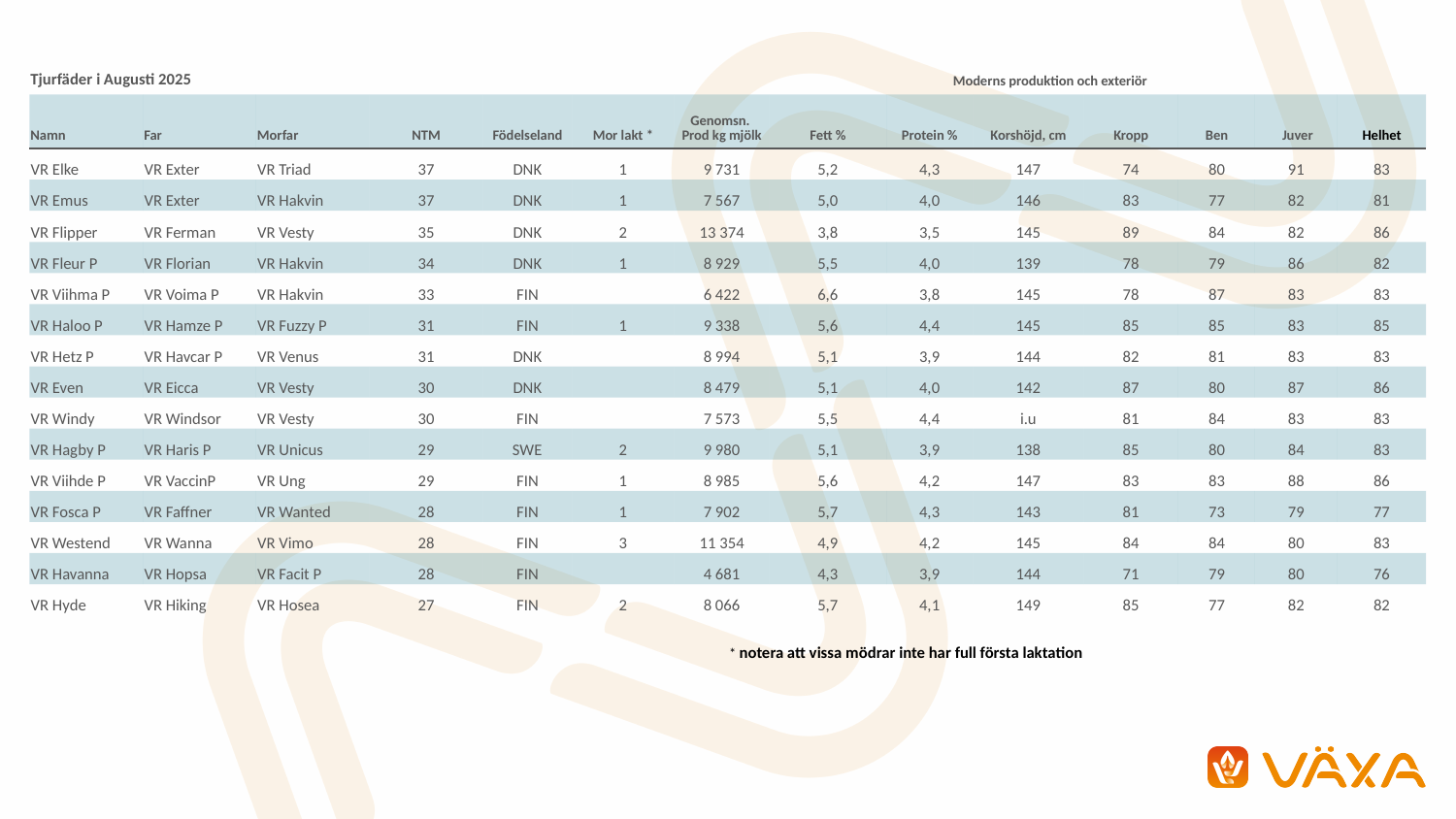

| Tjurfäder i Augusti 2025 |  |  |  |  |  | Moderns produktion och exteriör |  |  |  |  |  |  |  |
| --- | --- | --- | --- | --- | --- | --- | --- | --- | --- | --- | --- | --- | --- |
| Namn | Far | Morfar | NTM | Födelseland | Mor lakt \* | Genomsn. Prod kg mjölk | Fett % | Protein % | Korshöjd, cm | Kropp | Ben | Juver | Helhet |
| VR Elke | VR Exter | VR Triad | 37 | DNK | 1 | 9 731 | 5,2 | 4,3 | 147 | 74 | 80 | 91 | 83 |
| VR Emus | VR Exter | VR Hakvin | 37 | DNK | 1 | 7 567 | 5,0 | 4,0 | 146 | 83 | 77 | 82 | 81 |
| VR Flipper | VR Ferman | VR Vesty | 35 | DNK | 2 | 13 374 | 3,8 | 3,5 | 145 | 89 | 84 | 82 | 86 |
| VR Fleur P | VR Florian | VR Hakvin | 34 | DNK | 1 | 8 929 | 5,5 | 4,0 | 139 | 78 | 79 | 86 | 82 |
| VR Viihma P | VR Voima P | VR Hakvin | 33 | FIN |  | 6 422 | 6,6 | 3,8 | 145 | 78 | 87 | 83 | 83 |
| VR Haloo P | VR Hamze P | VR Fuzzy P | 31 | FIN | 1 | 9 338 | 5,6 | 4,4 | 145 | 85 | 85 | 83 | 85 |
| VR Hetz P | VR Havcar P | VR Venus | 31 | DNK |  | 8 994 | 5,1 | 3,9 | 144 | 82 | 81 | 83 | 83 |
| VR Even | VR Eicca | VR Vesty | 30 | DNK |  | 8 479 | 5,1 | 4,0 | 142 | 87 | 80 | 87 | 86 |
| VR Windy | VR Windsor | VR Vesty | 30 | FIN |  | 7 573 | 5,5 | 4,4 | i.u | 81 | 84 | 83 | 83 |
| VR Hagby P | VR Haris P | VR Unicus | 29 | SWE | 2 | 9 980 | 5,1 | 3,9 | 138 | 85 | 80 | 84 | 83 |
| VR Viihde P | VR VaccinP | VR Ung | 29 | FIN | 1 | 8 985 | 5,6 | 4,2 | 147 | 83 | 83 | 88 | 86 |
| VR Fosca P | VR Faffner | VR Wanted | 28 | FIN | 1 | 7 902 | 5,7 | 4,3 | 143 | 81 | 73 | 79 | 77 |
| VR Westend | VR Wanna | VR Vimo | 28 | FIN | 3 | 11 354 | 4,9 | 4,2 | 145 | 84 | 84 | 80 | 83 |
| VR Havanna | VR Hopsa | VR Facit P | 28 | FIN |  | 4 681 | 4,3 | 3,9 | 144 | 71 | 79 | 80 | 76 |
| VR Hyde | VR Hiking | VR Hosea | 27 | FIN | 2 | 8 066 | 5,7 | 4,1 | 149 | 85 | 77 | 82 | 82 |
| \* notera att vissa mödrar inte har full första laktation |
| --- |